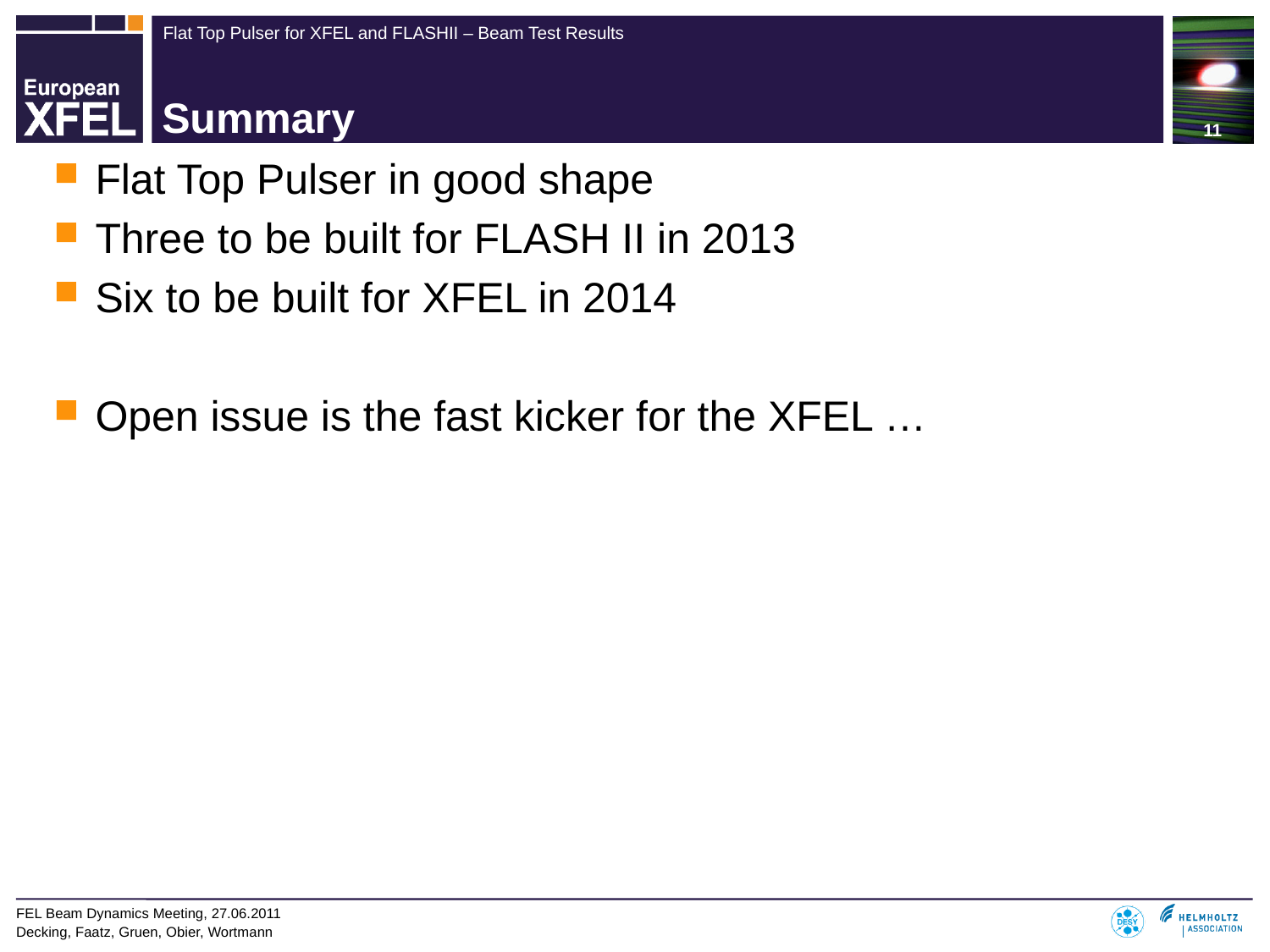

11
# Summary
Flat Top Pulser in good shape
Three to be built for FLASH II in 2013
Six to be built for XFEL in 2014

Open issue is the fast kicker for the XFEL …

FEL Beam Dynamics Meeting, 27.06.2011
Decking, Faatz, Gruen, Obier, Wortmann